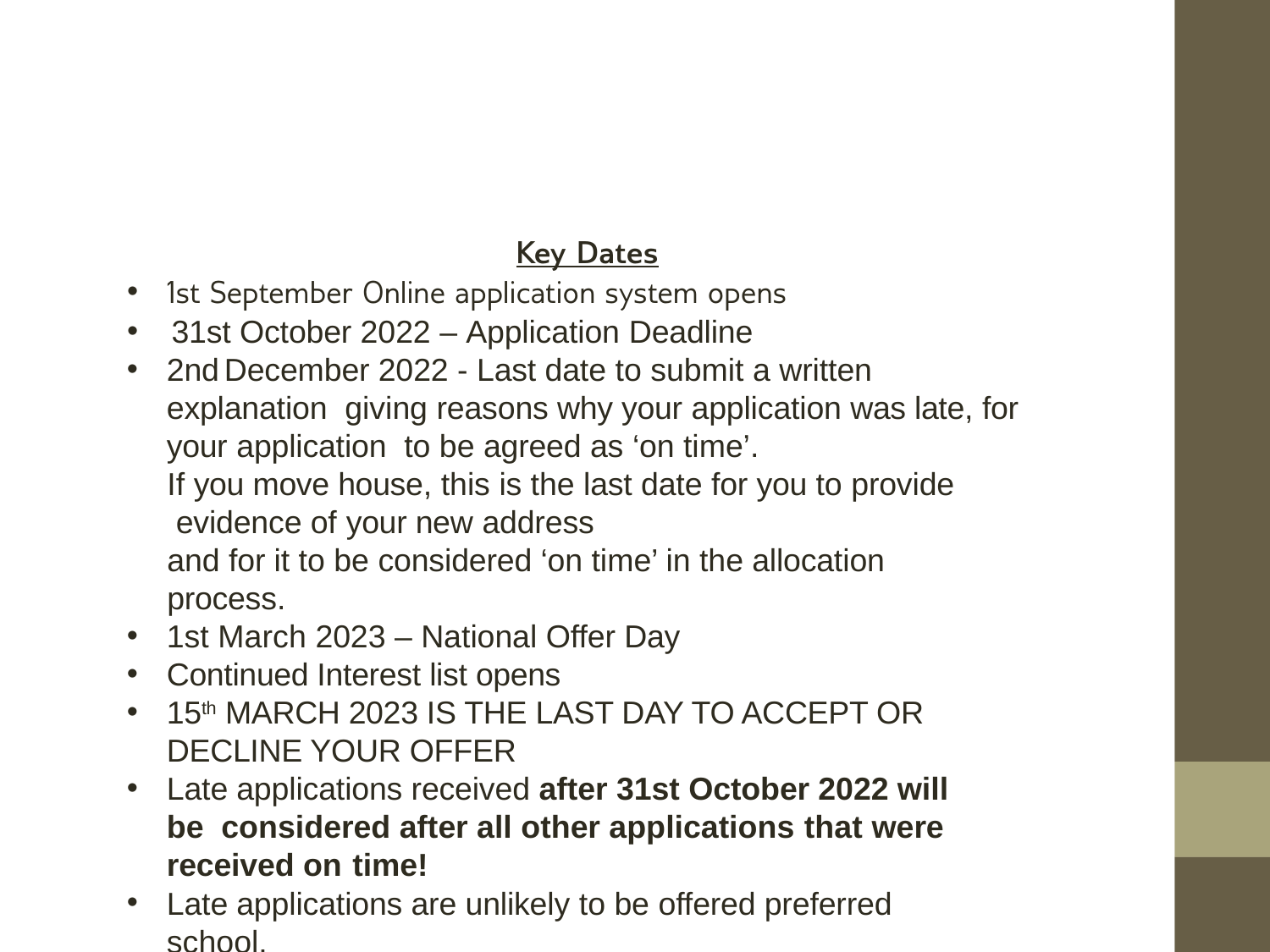

Key Dates
1st September Online application system opens
  31st October 2022 – Application Deadline
2nd December 2022 - Last date to submit a written explanation  giving reasons why your application was late, for your application  to be agreed as ‘on time’.
If you move house, this is the last date for you to provide  evidence of your new address
and for it to be considered ‘on time’ in the allocation process.
1st March 2023 – National Offer Day
Continued Interest list opens
15th MARCH 2023 IS THE LAST DAY TO ACCEPT OR DECLINE YOUR OFFER
Late applications received after 31st October 2022 will be  considered after all other applications that were received on time!
Late applications are unlikely to be offered preferred school.
CONTINUED INTEREST LISTS OPEN FROM 16th MARCH 2023